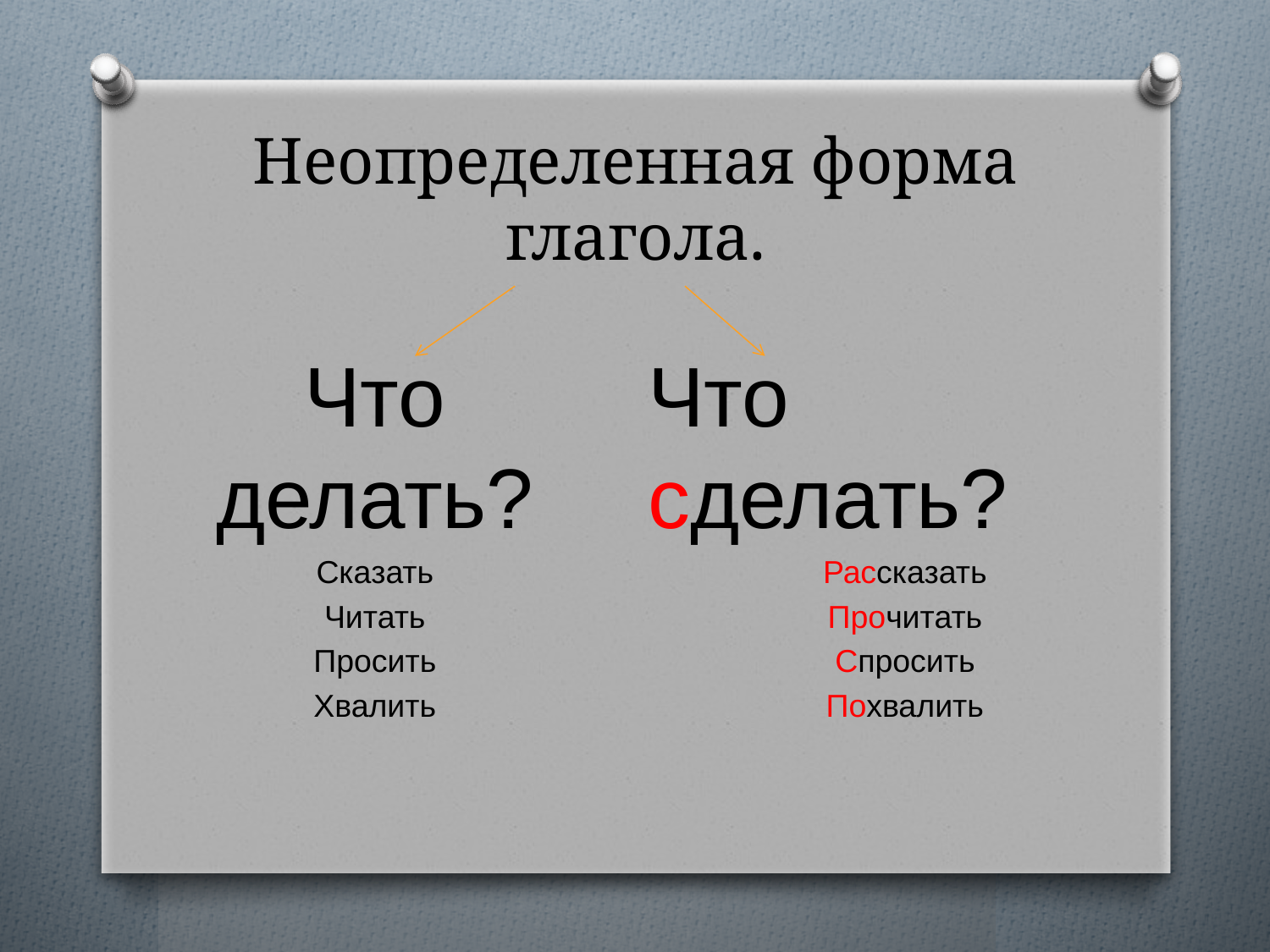

# Неопределенная форма глагола.
Что делать?
Сказать
Читать
Просить
Хвалить
Что сделать?
Рассказать
Прочитать
Спросить
Похвалить